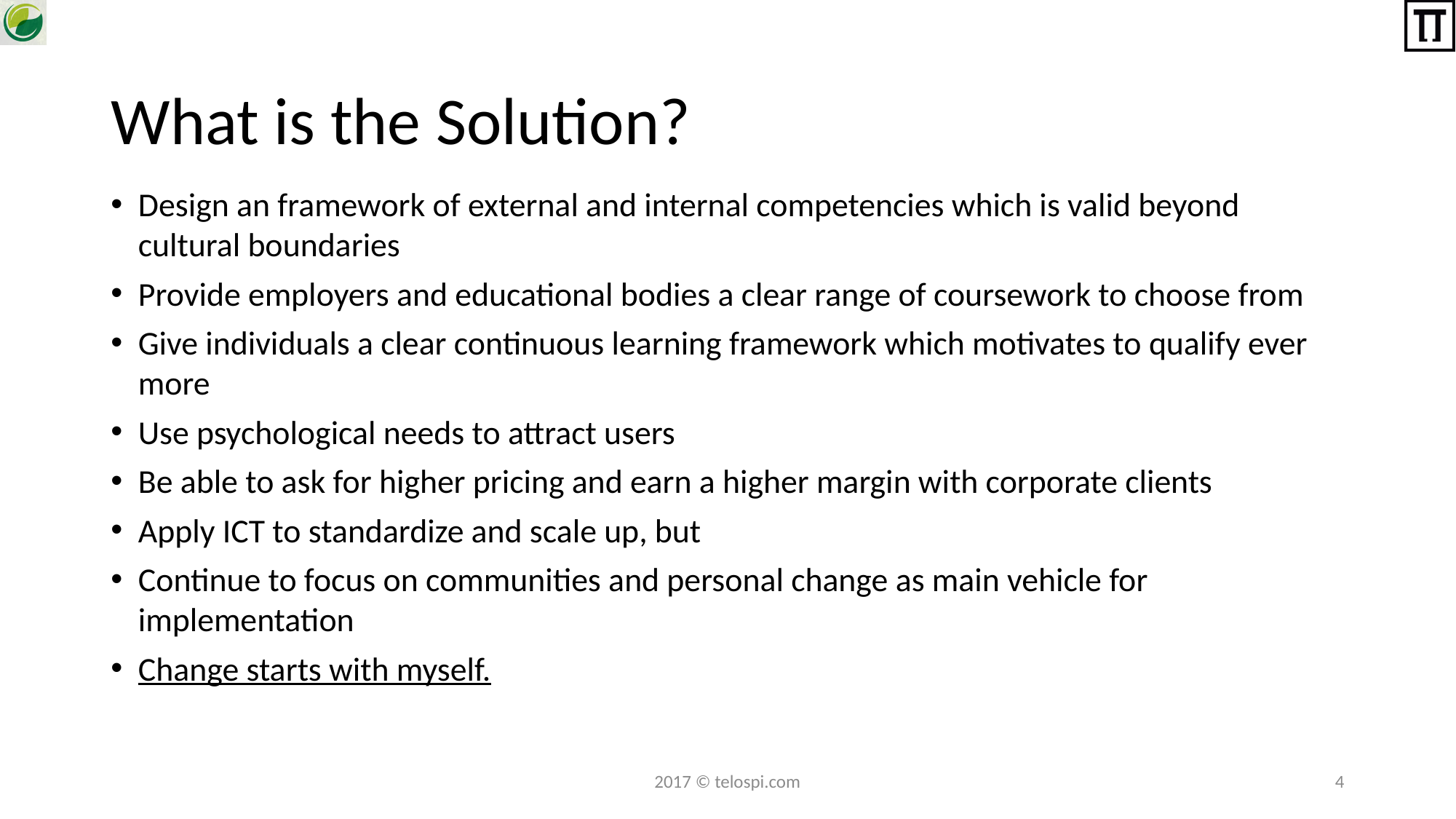

# What is the Solution?
Design an framework of external and internal competencies which is valid beyond cultural boundaries
Provide employers and educational bodies a clear range of coursework to choose from
Give individuals a clear continuous learning framework which motivates to qualify ever more
Use psychological needs to attract users
Be able to ask for higher pricing and earn a higher margin with corporate clients
Apply ICT to standardize and scale up, but
Continue to focus on communities and personal change as main vehicle for implementation
Change starts with myself.
2017 © telospi.com
4